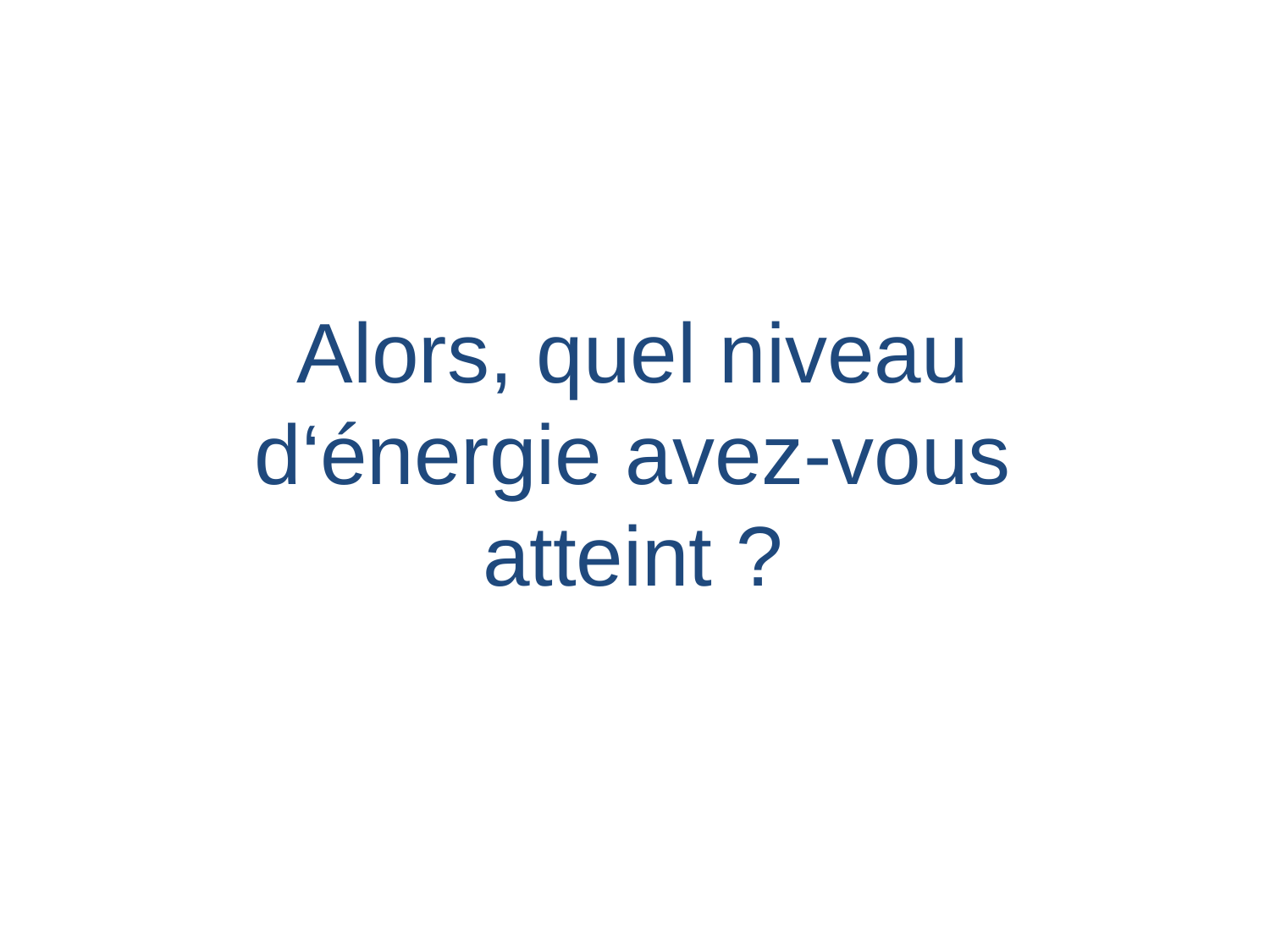

Alors, quel niveau d‘énergie avez-vous atteint ?